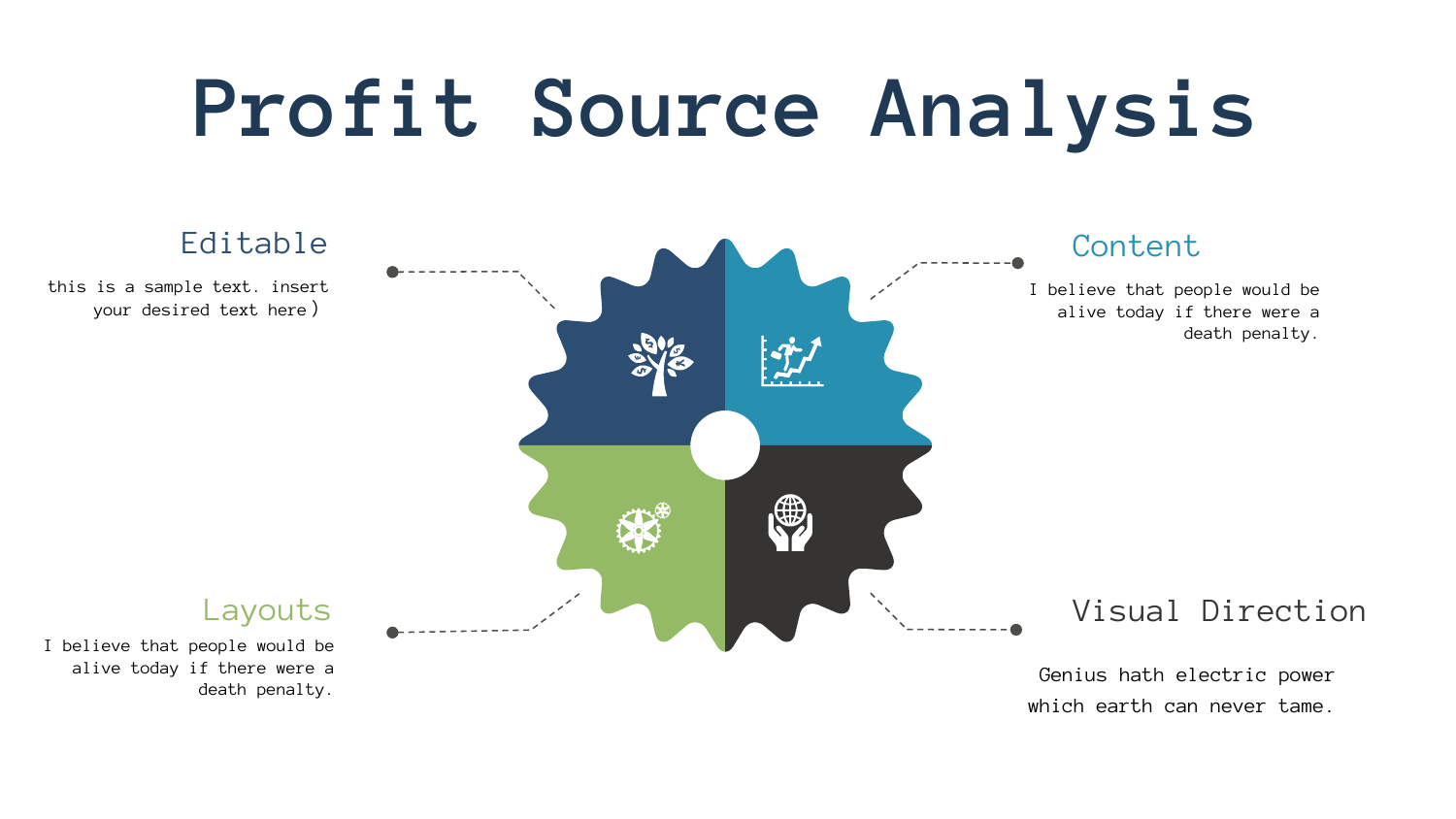

# Profit Source Analysis
Editable
Content

this is a sample text. insert your desired text here）
I believe that people would be alive today if there were a death penalty.

Layouts
Visual Direction
I believe that people would be alive today if there were a death penalty.
Genius hath electric power which earth can never tame.